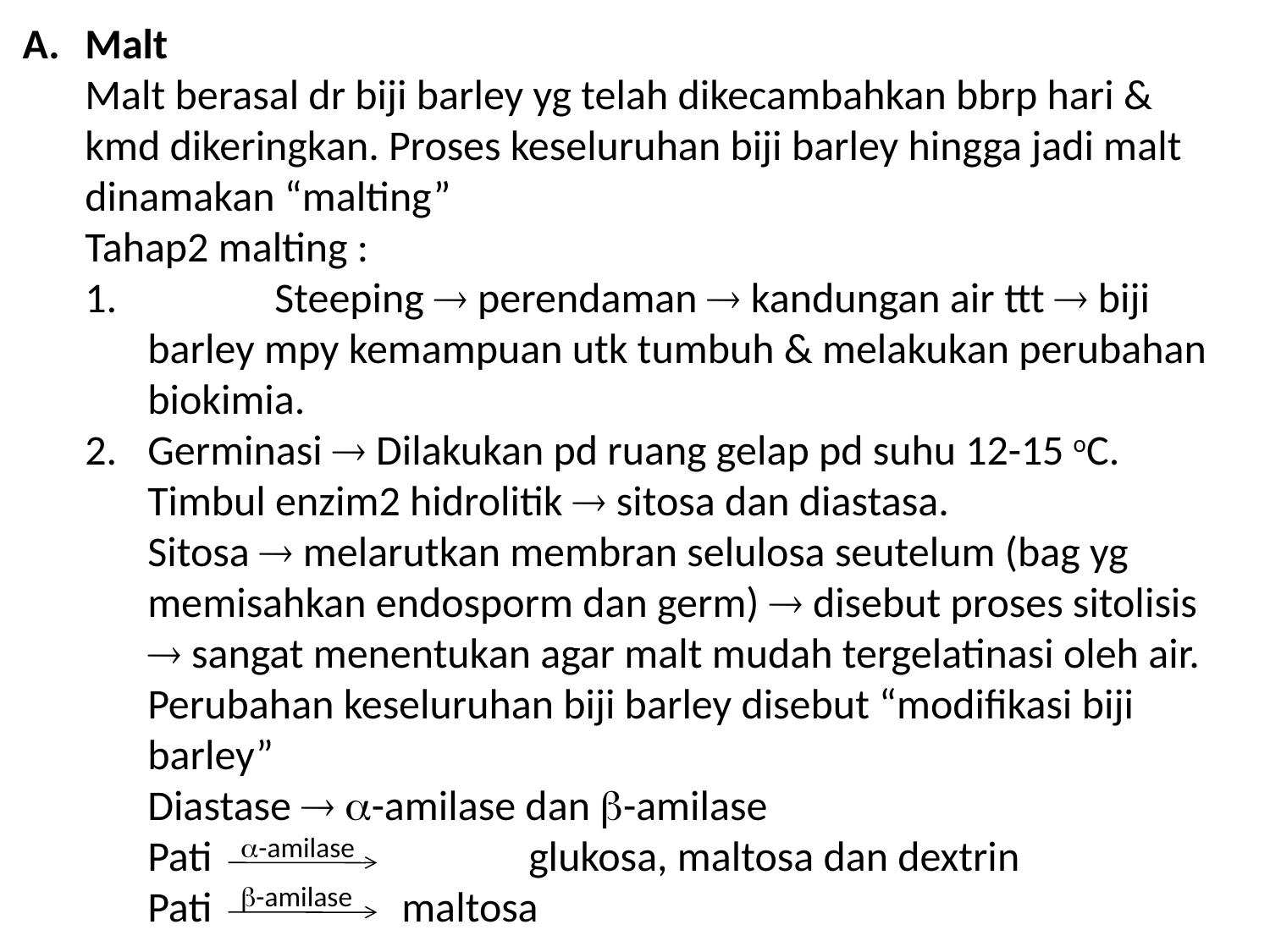

Malt
	Malt berasal dr biji barley yg telah dikecambahkan bbrp hari & kmd dikeringkan. Proses keseluruhan biji barley hingga jadi malt dinamakan “malting”
	Tahap2 malting :
	Steeping → perendaman → kandungan air ttt → biji barley mpy kemampuan utk tumbuh & melakukan perubahan biokimia.
Germinasi → Dilakukan pd ruang gelap pd suhu 12-15 oC. Timbul enzim2 hidrolitik → sitosa dan diastasa.
	Sitosa → melarutkan membran selulosa seutelum (bag yg memisahkan endosporm dan germ) → disebut proses sitolisis → sangat menentukan agar malt mudah tergelatinasi oleh air.
	Perubahan keseluruhan biji barley disebut “modifikasi biji barley”
	Diastase → α-amilase dan β-amilase
	Pati                    	glukosa, maltosa dan dextrin
	Pati         	maltosa
α-amilase
β-amilase